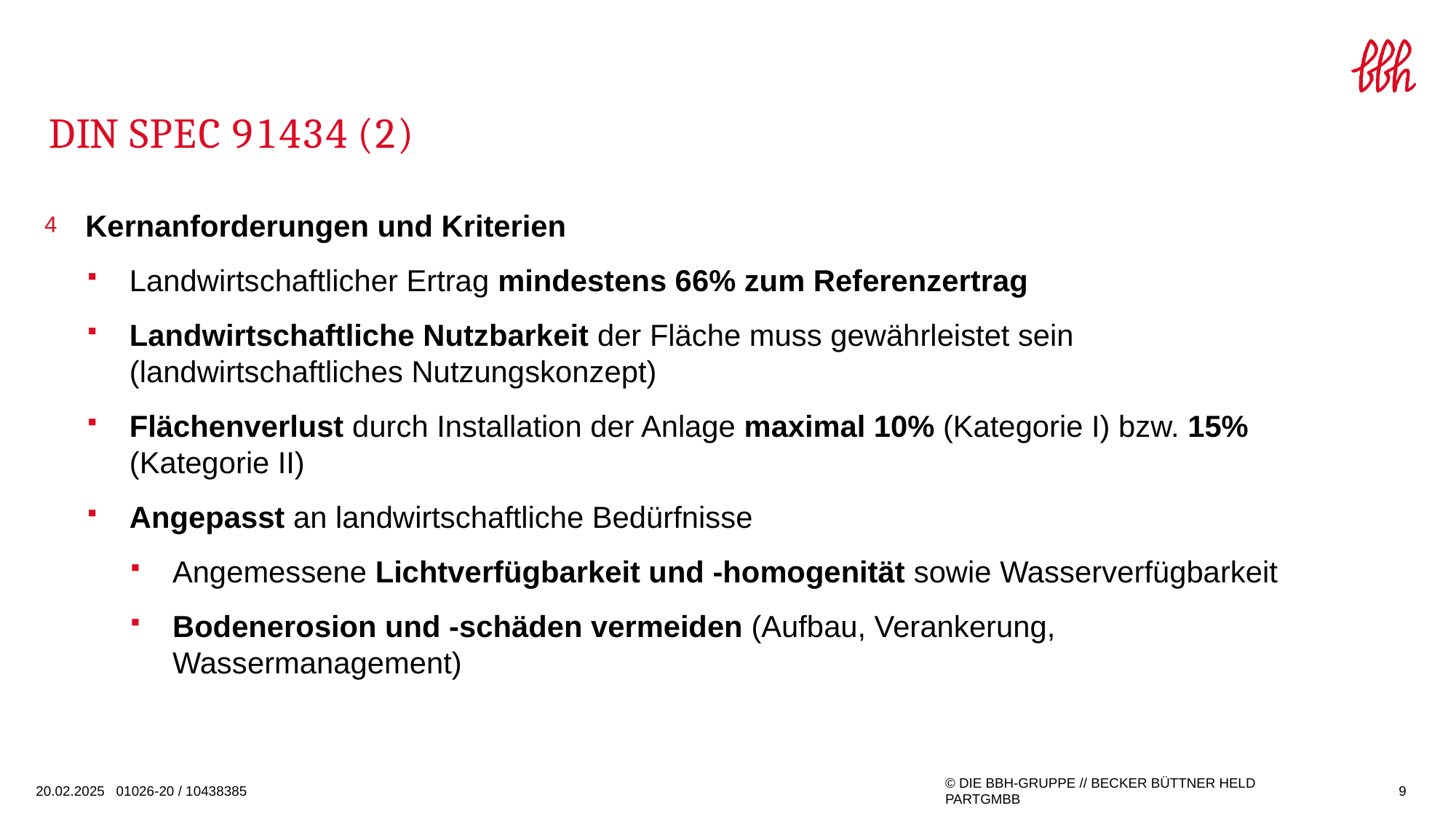

# DIN SPEC 91434 (2)
Kernanforderungen und Kriterien
Landwirtschaftlicher Ertrag mindestens 66% zum Referenzertrag
Landwirtschaftliche Nutzbarkeit der Fläche muss gewährleistet sein (landwirtschaftliches Nutzungskonzept)
Flächenverlust durch Installation der Anlage maximal 10% (Kategorie I) bzw. 15% (Kategorie II)
Angepasst an landwirtschaftliche Bedürfnisse
Angemessene Lichtverfügbarkeit und -homogenität sowie Wasserverfügbarkeit
Bodenerosion und -schäden vermeiden (Aufbau, Verankerung, Wassermanagement)
© Fraunhofer ISE
Source: REM